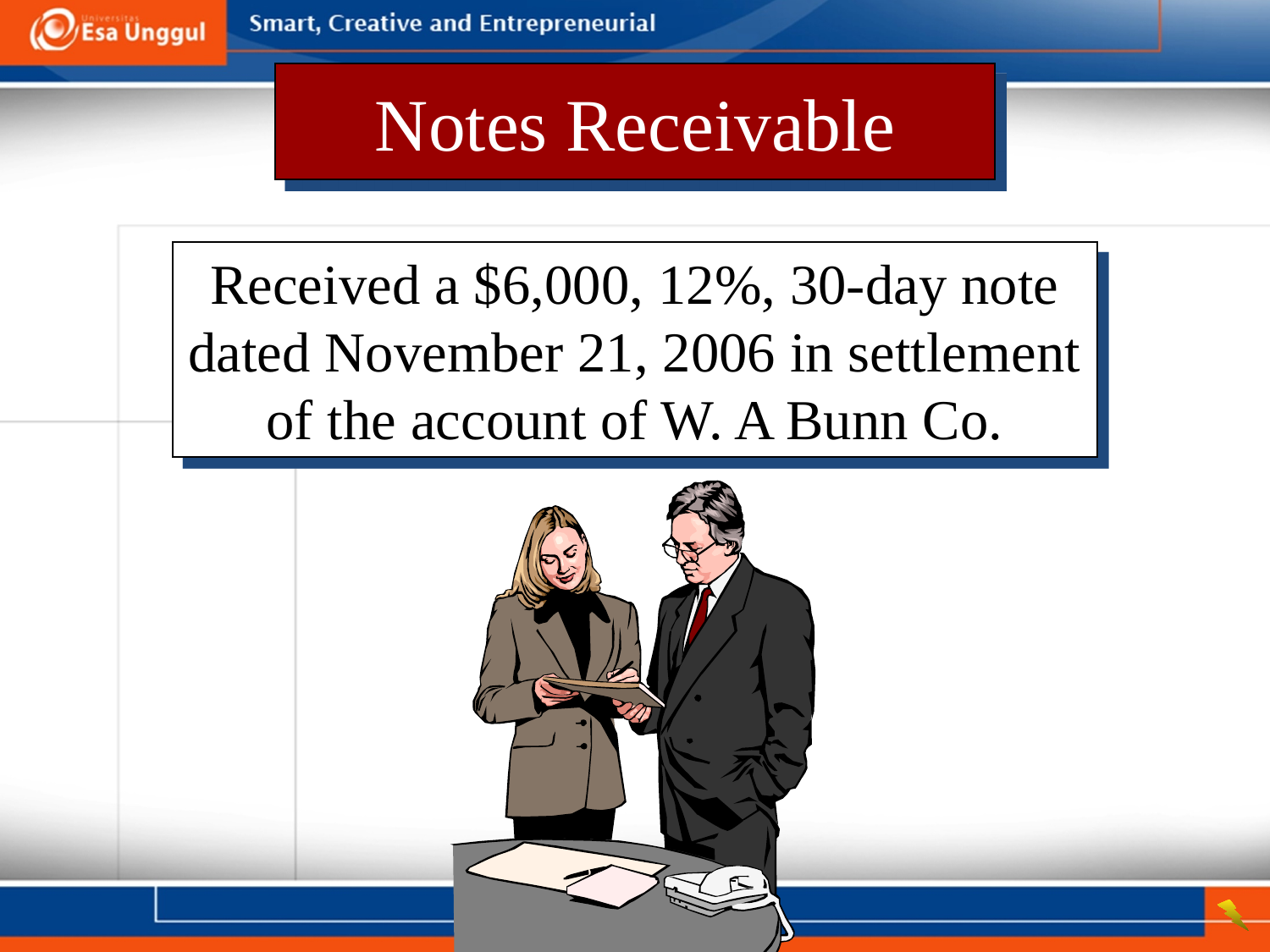

Notes Receivable
Received a $6,000, 12%, 30-day note dated November 21, 2006 in settlement of the account of W. A Bunn Co.